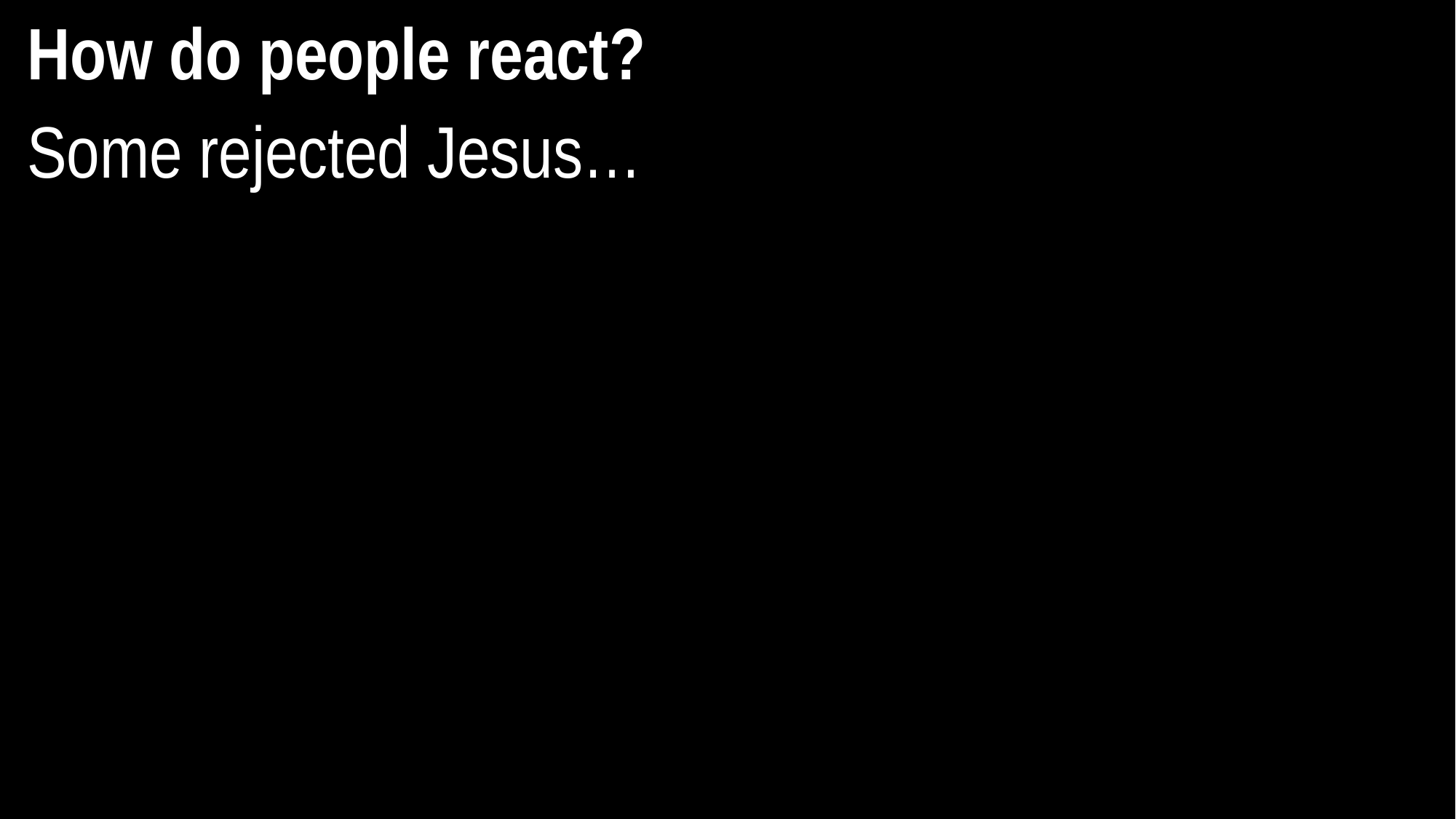

How do people react?
Some rejected Jesus…